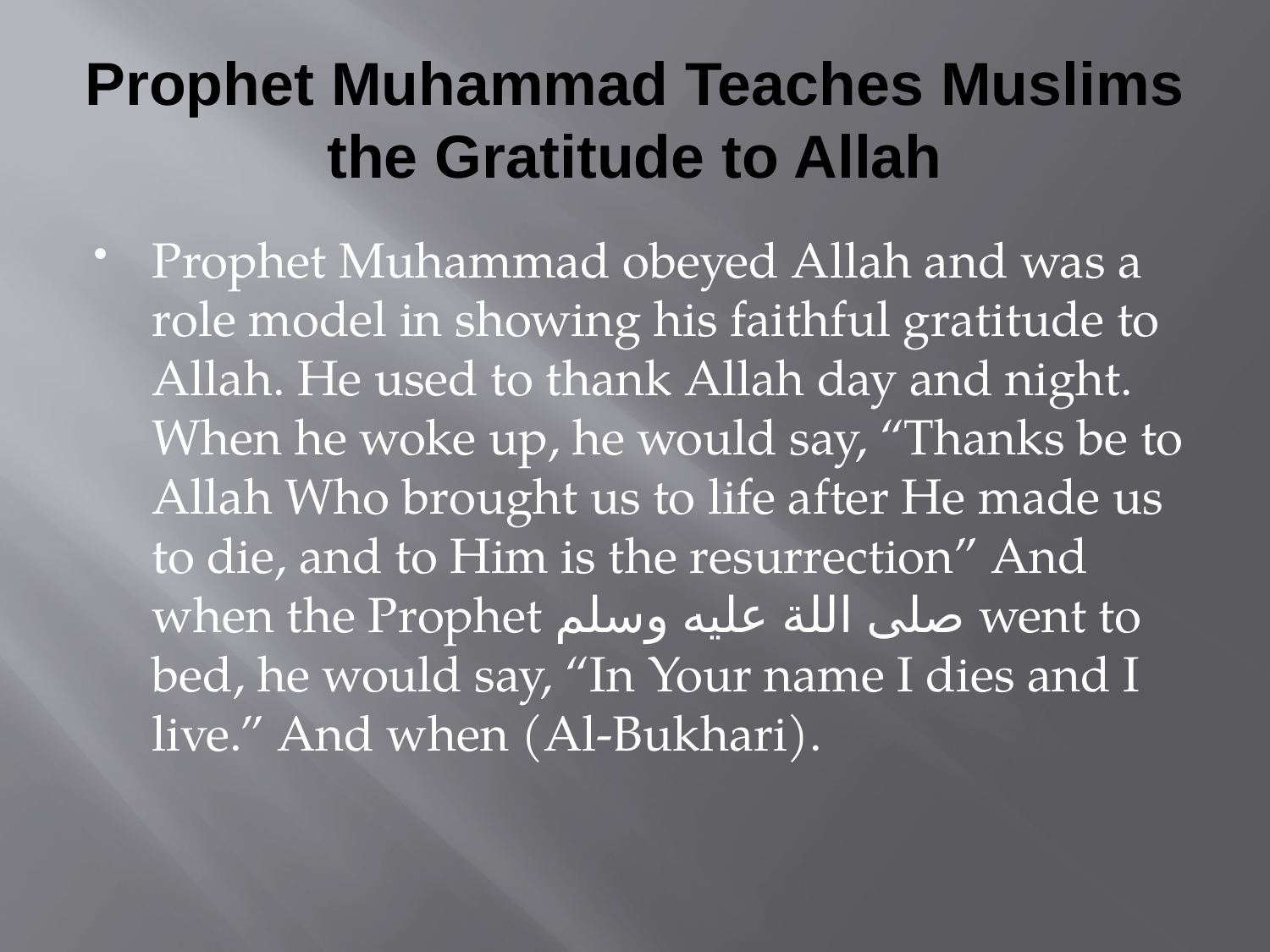

# Prophet Muhammad Teaches Muslims the Gratitude to Allah
Prophet Muhammad obeyed Allah and was a role model in showing his faithful gratitude to Allah. He used to thank Allah day and night. When he woke up, he would say, “Thanks be to Allah Who brought us to life after He made us to die, and to Him is the resurrection” And when the Prophet صلى اللة عليه وسلم went to bed, he would say, “In Your name I dies and I live.” And when (Al-Bukhari).